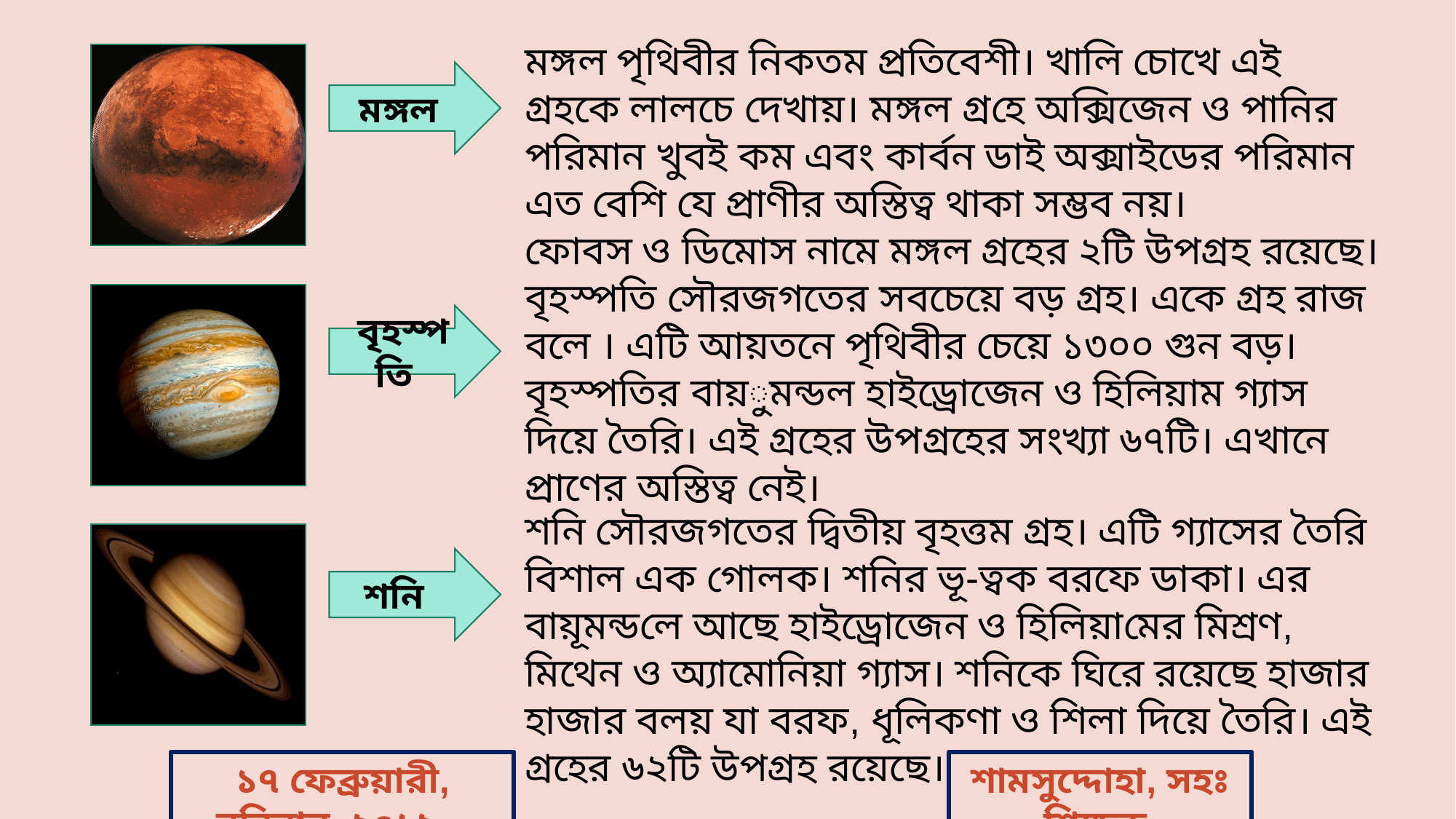

মঙ্গল পৃথিবীর নিকতম প্রতিবেশী। খালি চোখে এই গ্রহকে লালচে দেখায়। মঙ্গল গ্রহে অক্সিজেন ও পানির পরিমান খুবই কম এবং কার্বন ডাই অক্সাইডের পরিমান এত বেশি যে প্রাণীর অস্তিত্ব থাকা সম্ভব নয়।
ফোবস ও ডিমোস নামে মঙ্গল গ্রহের ২টি উপগ্রহ রয়েছে।

মঙ্গল
বৃহস্পতি সৌরজগতের সবচেয়ে বড় গ্রহ। একে গ্রহ রাজ বলে । এটি আয়তনে পৃথিবীর চেয়ে ১৩০০ গুন বড়। বৃহস্পতির বায়ুমন্ডল হাইড্রোজেন ও হিলিয়াম গ্যাস দিয়ে তৈরি। এই গ্রহের উপগ্রহের সংখ্যা ৬৭টি। এখানে প্রাণের অস্তিত্ব নেই।

বৃহস্পতি
শনি সৌরজগতের দ্বিতীয় বৃহত্তম গ্রহ। এটি গ্যাসের তৈরি বিশাল এক গোলক। শনির ভূ-ত্বক বরফে ডাকা। এর বায়ূমন্ডলে আছে হাইড্রোজেন ও হিলিয়ামের মিশ্রণ, মিথেন ও অ্যামোনিয়া গ্যাস। শনিকে ঘিরে রয়েছে হাজার হাজার বলয় যা বরফ, ধূলিকণা ও শিলা দিয়ে তৈরি। এই গ্রহের ৬২টি উপগ্রহ রয়েছে।

শনি
শামসুদ্দোহা, সহঃ শিক্ষক
১৭ ফেব্রুয়ারী, রবিবার, ২০১৯